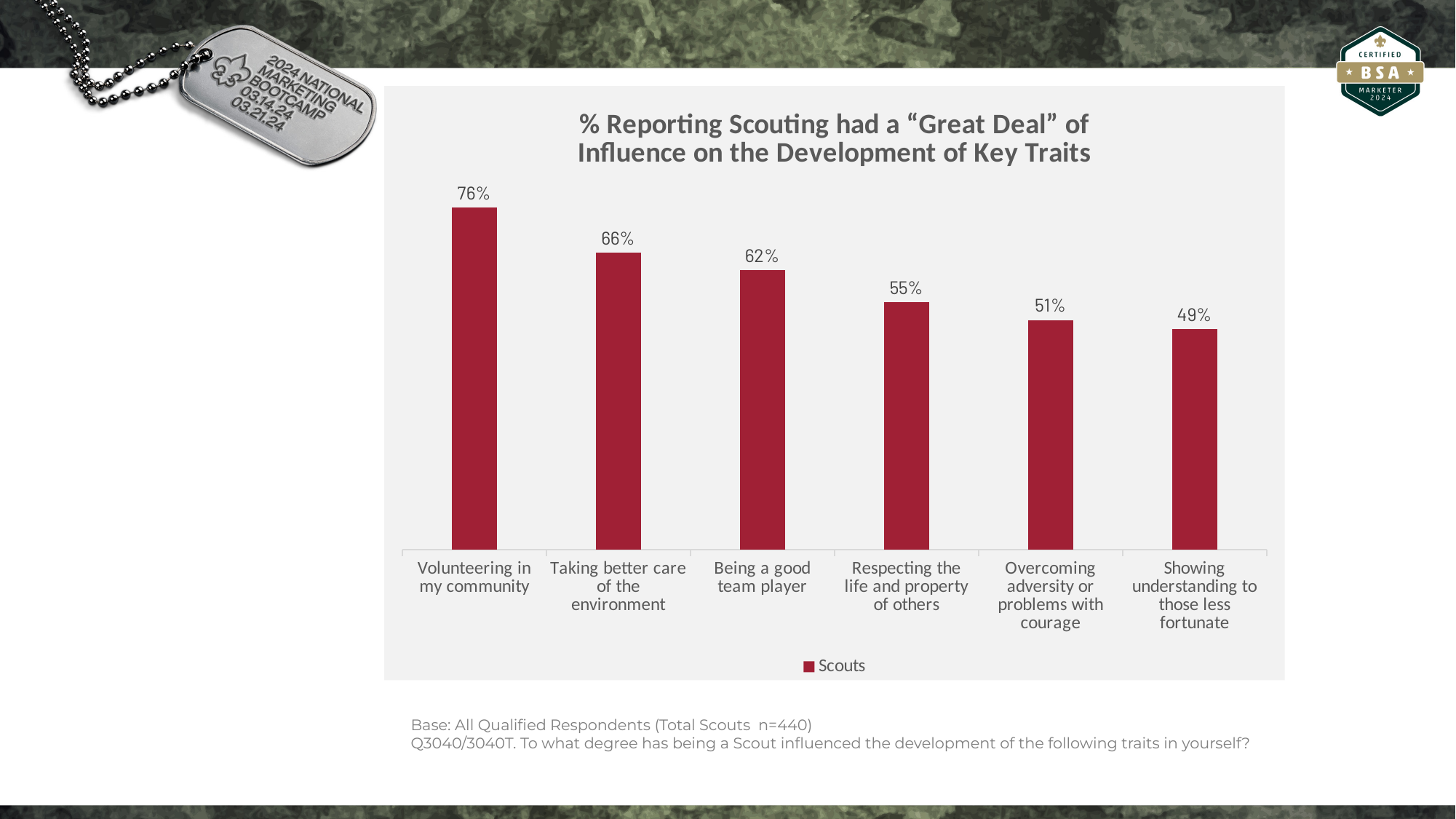

### Chart: % Reporting Scouting had a “Great Deal” of
Influence on the Development of Key Traits

| Category | Scouts |
|---|---|
| Volunteering in my community | 0.76 |
| Taking better care of the environment | 0.66 |
| Being a good team player | 0.62 |
| Respecting the life and property of others | 0.55 |
| Overcoming adversity or problems with courage | 0.51 |
| Showing understanding to those less fortunate | 0.49 |
Base: All Qualified Respondents (Total Scouts  n=440)
Q3040/3040T. To what degree has being a Scout influenced the development of the following traits in yourself?